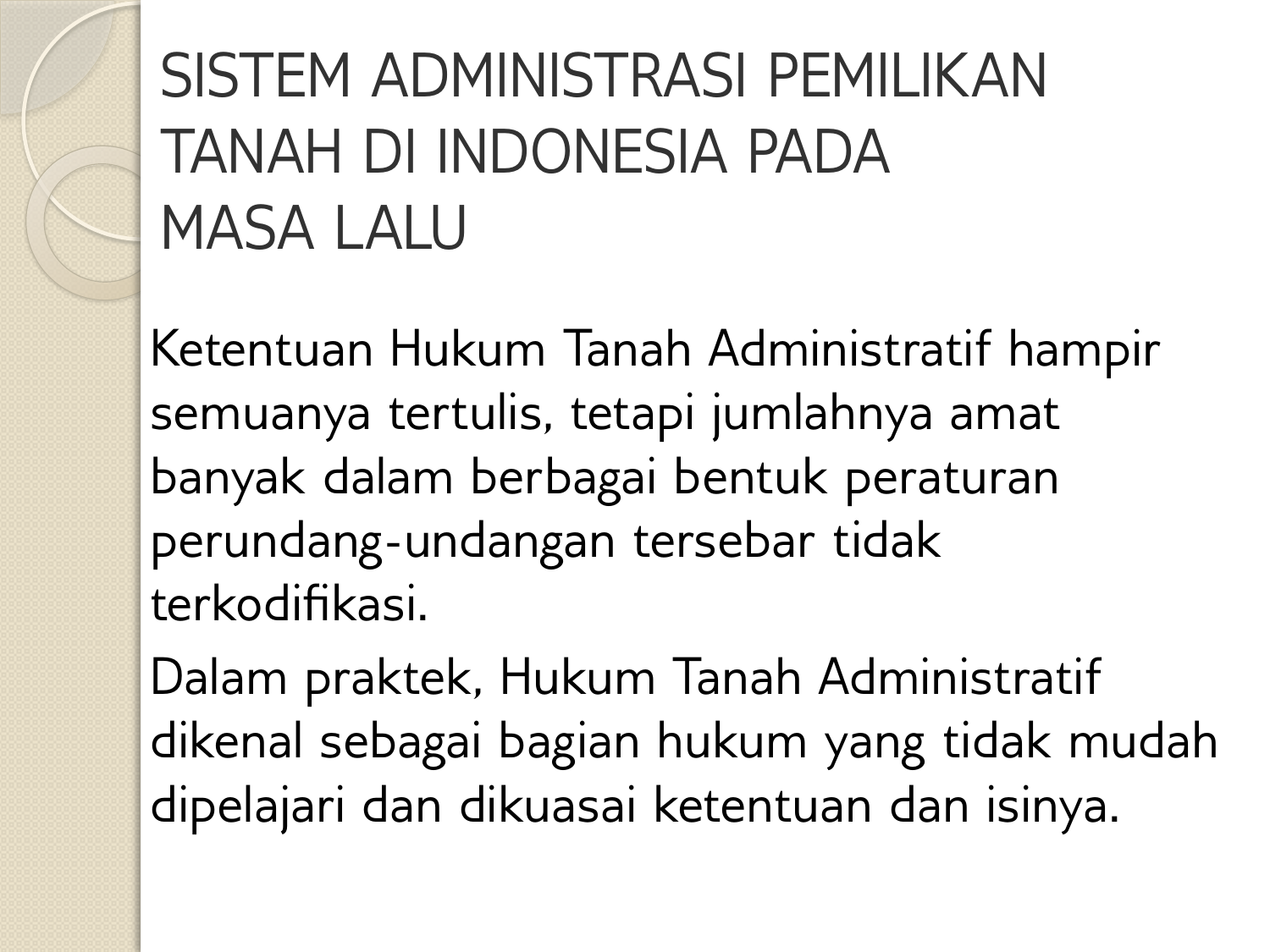

# SISTEM ADMINISTRASI PEMILIKAN TANAH DI INDONESIA PADA MASA LALU
Ketentuan Hukum Tanah Administratif hampir semuanya tertulis, tetapi jumlahnya amat banyak dalam berbagai bentuk peraturan perundang-undangan tersebar tidak terkodifikasi.
Dalam praktek, Hukum Tanah Administratif dikenal sebagai bagian hukum yang tidak mudah dipelajari dan dikuasai ketentuan dan isinya.